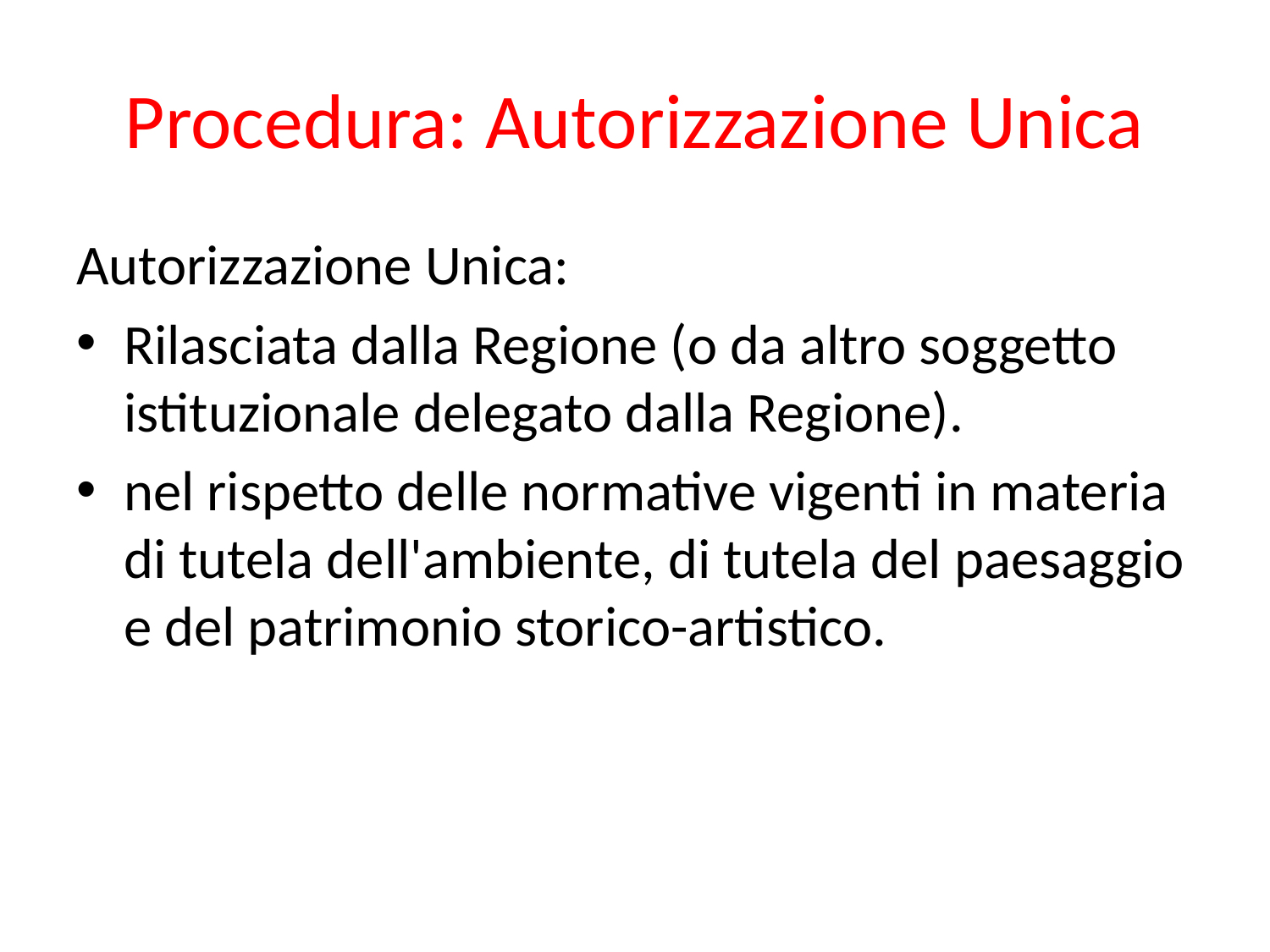

# Procedura: Autorizzazione Unica
Autorizzazione Unica:
Rilasciata dalla Regione (o da altro soggetto istituzionale delegato dalla Regione).
nel rispetto delle normative vigenti in materia di tutela dell'ambiente, di tutela del paesaggio e del patrimonio storico-artistico.